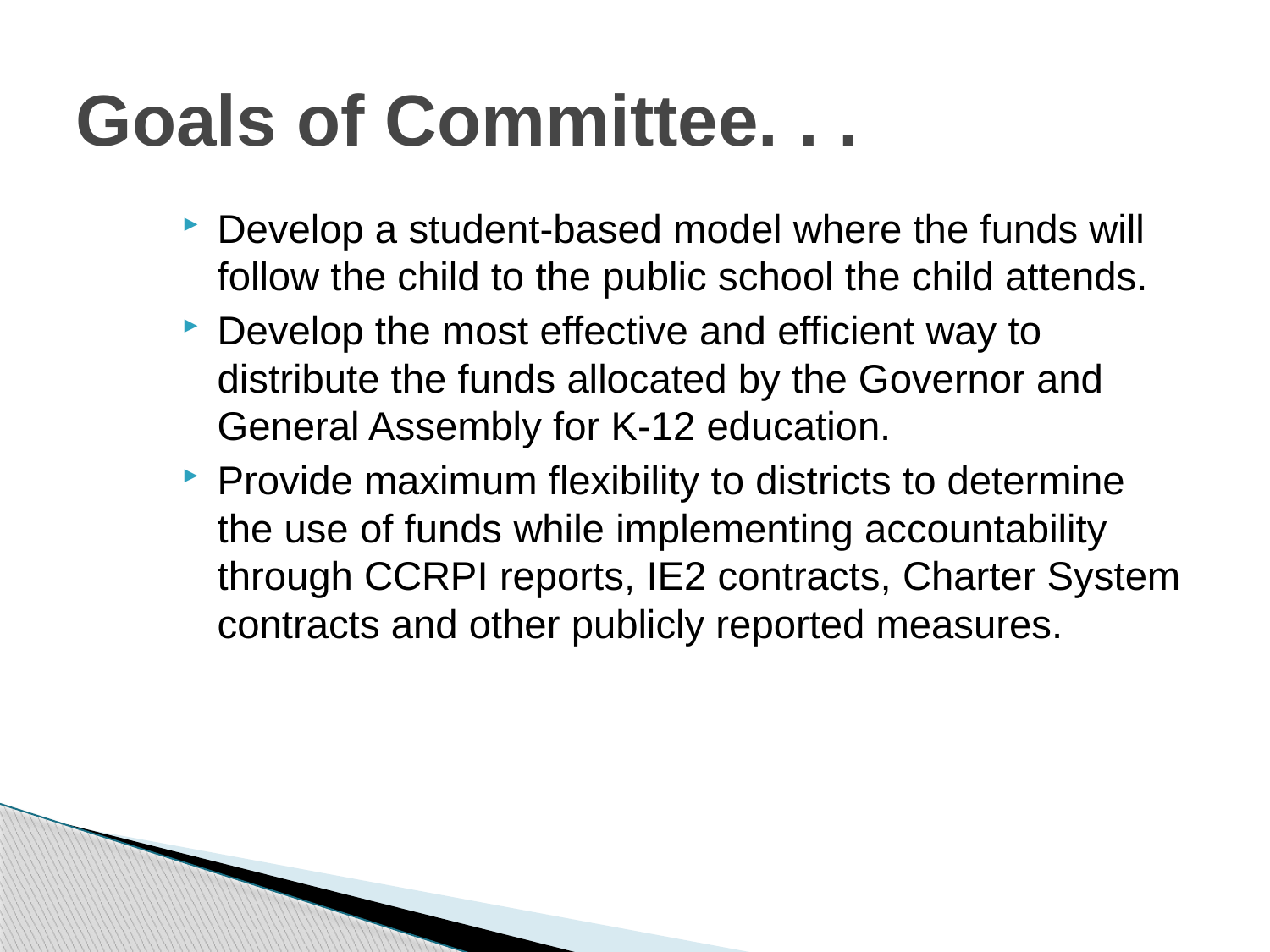

# Goals of Committee. . .
Develop a student-based model where the funds will follow the child to the public school the child attends.
Develop the most effective and efficient way to distribute the funds allocated by the Governor and General Assembly for K-12 education.
Provide maximum flexibility to districts to determine the use of funds while implementing accountability through CCRPI reports, IE2 contracts, Charter System contracts and other publicly reported measures.